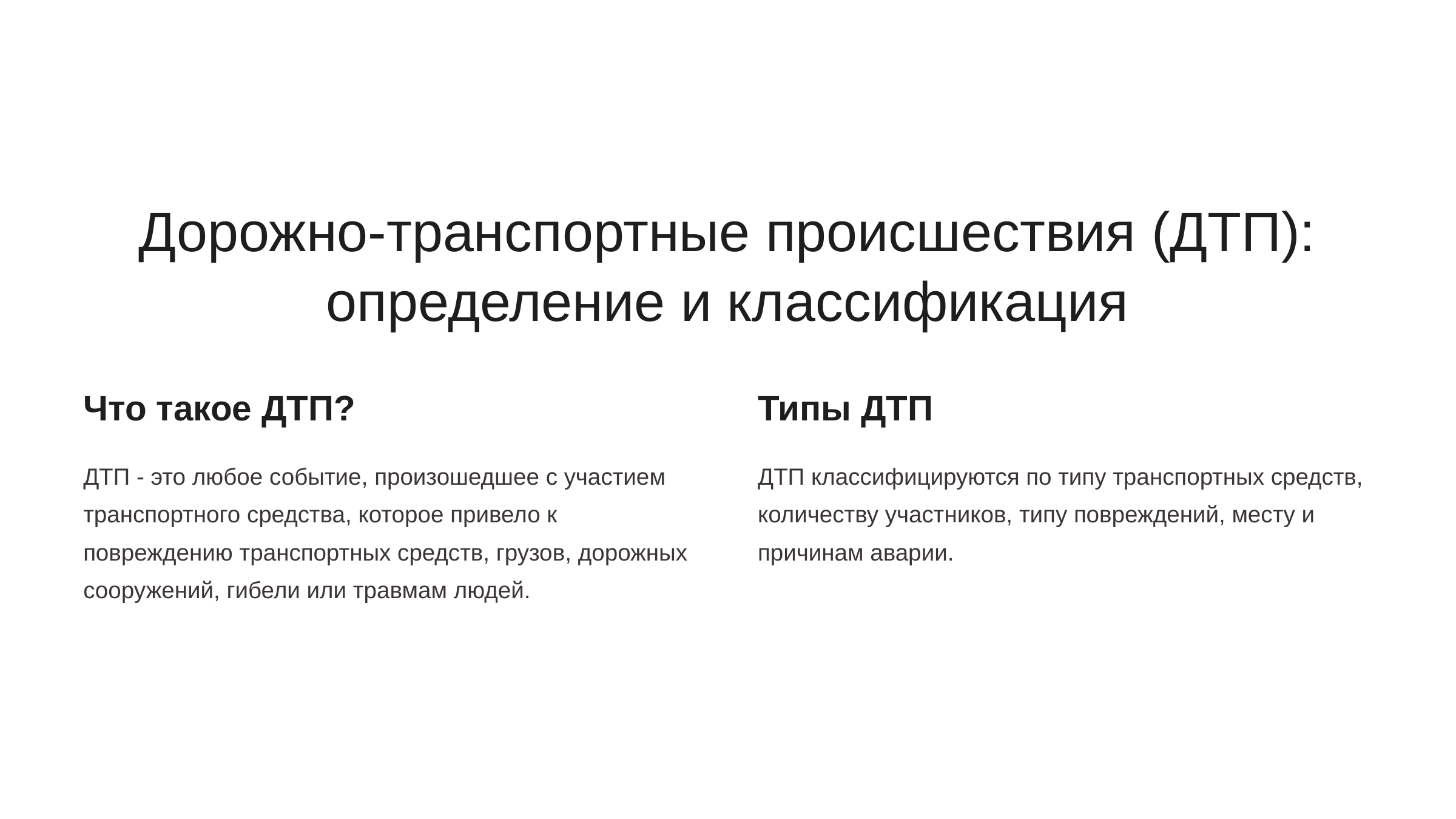

newUROKI.net
Дорожно-транспортные происшествия (ДТП): определение и классификация
Что такое ДТП?
Типы ДТП
ДТП - это любое событие, произошедшее с участием транспортного средства, которое привело к повреждению транспортных средств, грузов, дорожных сооружений, гибели или травмам людей.
ДТП классифицируются по типу транспортных средств, количеству участников, типу повреждений, месту и причинам аварии.